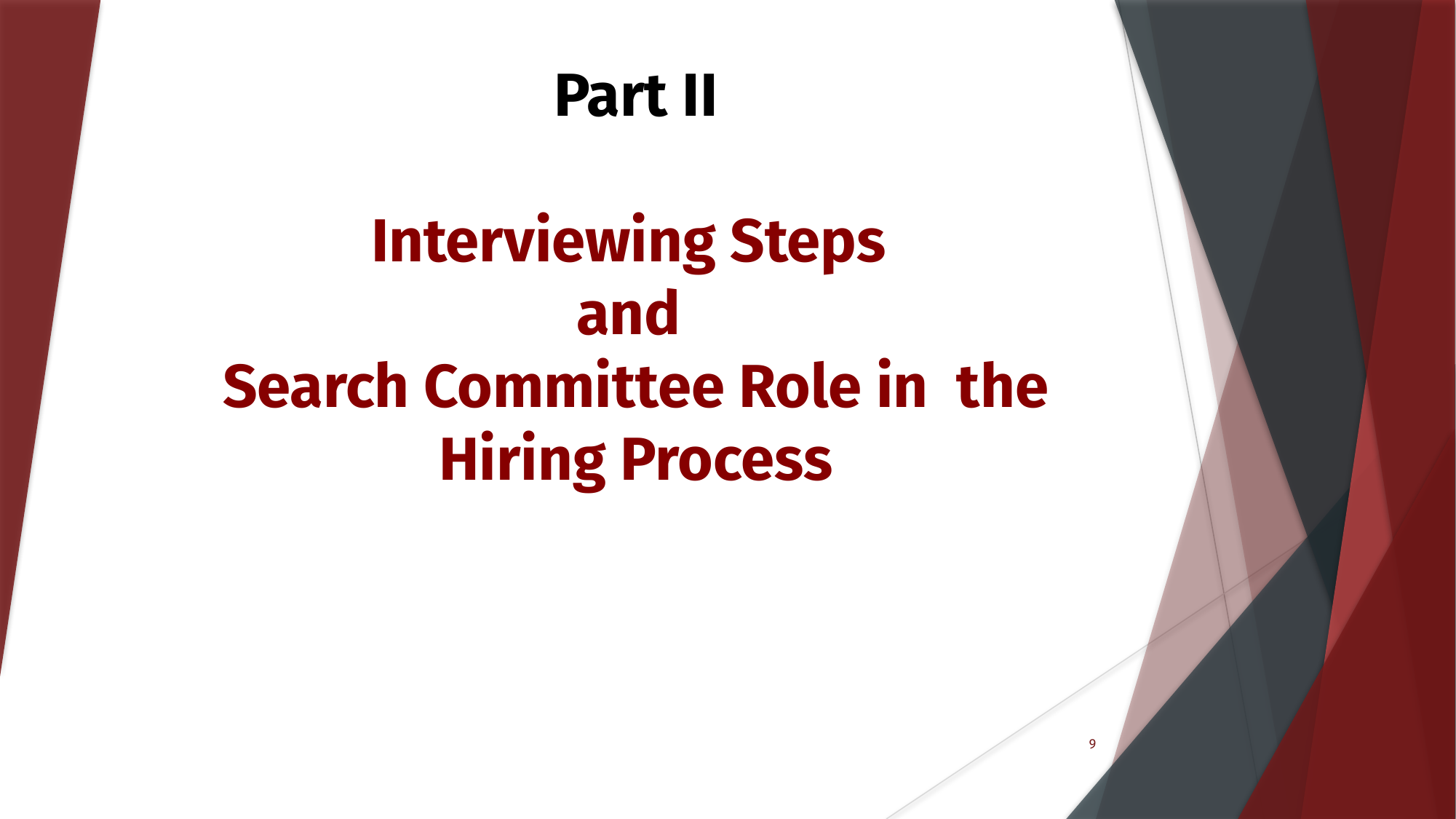

# Part II Interviewing Steps and Search Committee Role in  the Hiring Process

9